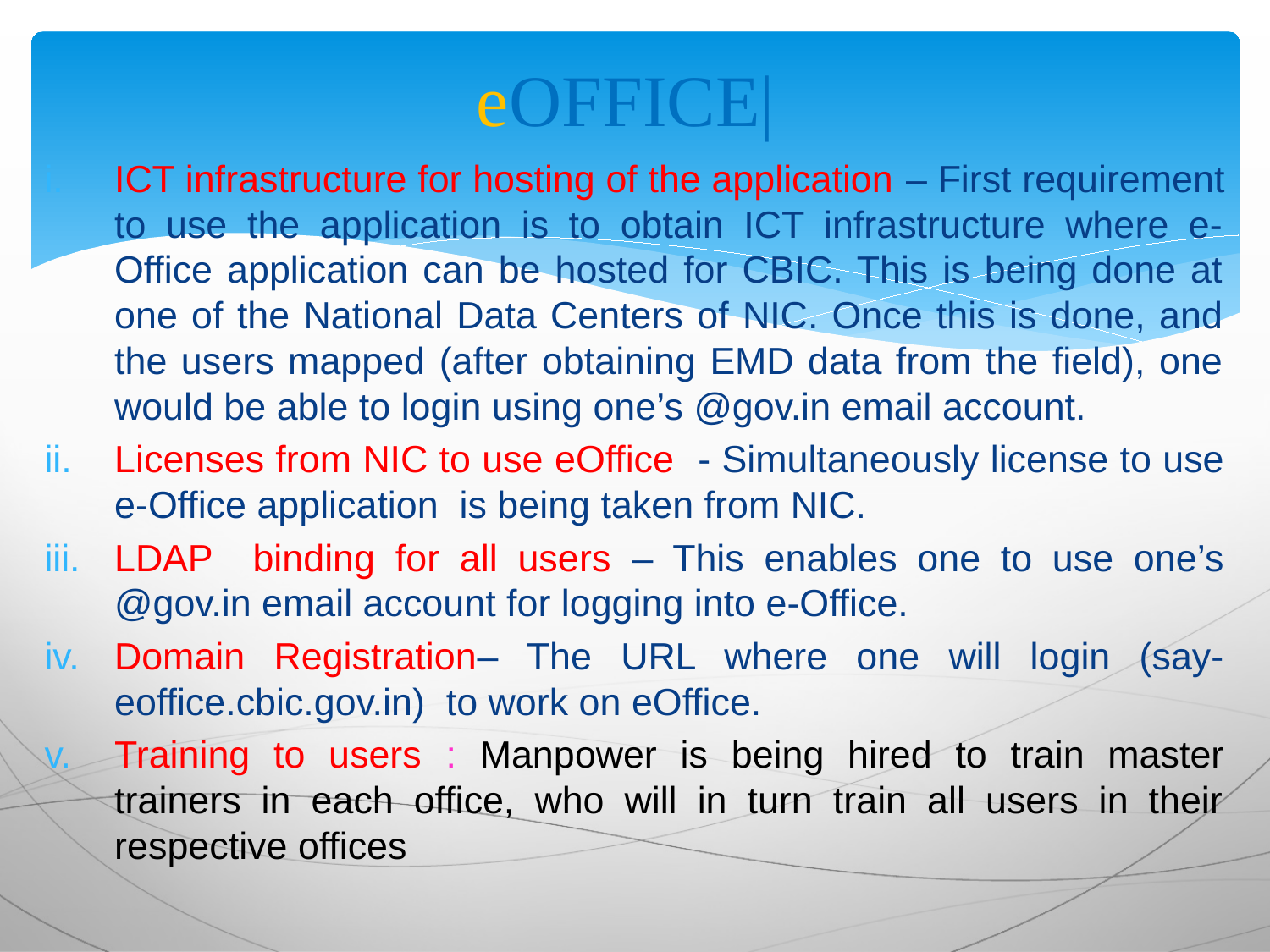

# eOFFICE|
ICT infrastructure for hosting of the application – First requirement to use the application is to obtain ICT infrastructure where e-Office application can be hosted for CBIC. This is being done at one of the National Data Centers of NIC. Once this is done, and the users mapped (after obtaining EMD data from the field), one would be able to login using one’s @gov.in email account.
Licenses from NIC to use eOffice  - Simultaneously license to use e-Office application  is being taken from NIC.
LDAP  binding for all users – This enables one to use one’s @gov.in email account for logging into e-Office.
Domain Registration– The URL where one will login (say- eoffice.cbic.gov.in)  to work on eOffice.
Training to users : Manpower is being hired to train master trainers in each office, who will in turn train all users in their respective offices